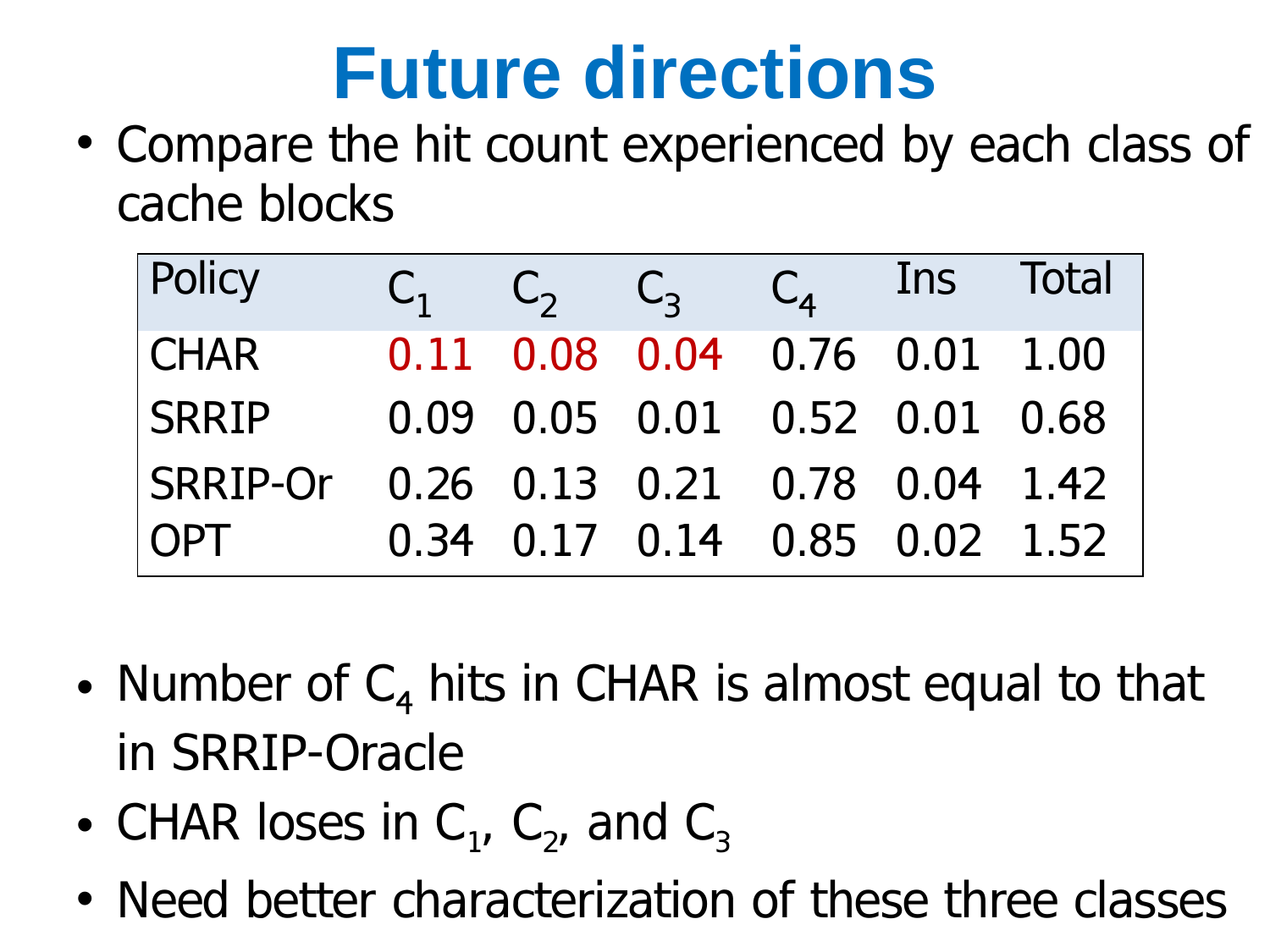

# Future directions
Compare the hit count experienced by each class of cache blocks

Number of C4 hits in CHAR is almost equal to that in SRRIP-Oracle
CHAR loses in C1, C2, and C3
Need better characterization of these three classes
| Policy | C1 | C2 | C3 | C4 | Ins | Total |
| --- | --- | --- | --- | --- | --- | --- |
| CHAR | 0.11 | 0.08 | 0.04 | 0.76 | 0.01 | 1.00 |
| SRRIP | 0.09 | 0.05 | 0.01 | 0.52 | 0.01 | 0.68 |
| SRRIP-Or | 0.26 | 0.13 | 0.21 | 0.78 | 0.04 | 1.42 |
| OPT | 0.34 | 0.17 | 0.14 | 0.85 | 0.02 | 1.52 |